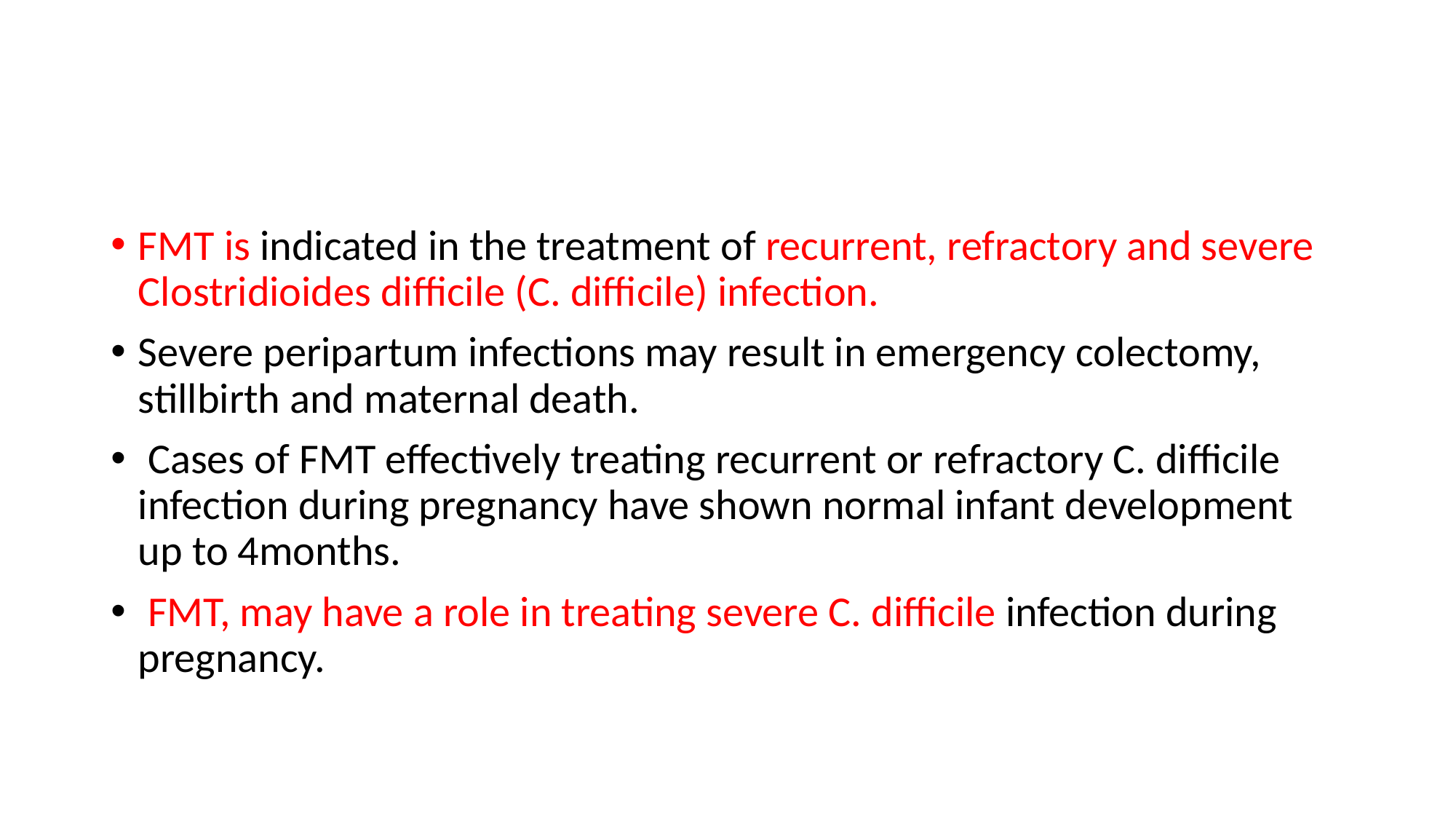

#
FMT is indicated in the treatment of recurrent, refractory and severe Clostridioides difficile (C. difficile) infection.
Severe peripartum infections may result in emergency colectomy, stillbirth and maternal death.
 Cases of FMT effectively treating recurrent or refractory C. difficile infection during pregnancy have shown normal infant development up to 4months.
 FMT, may have a role in treating severe C. difficile infection during pregnancy.